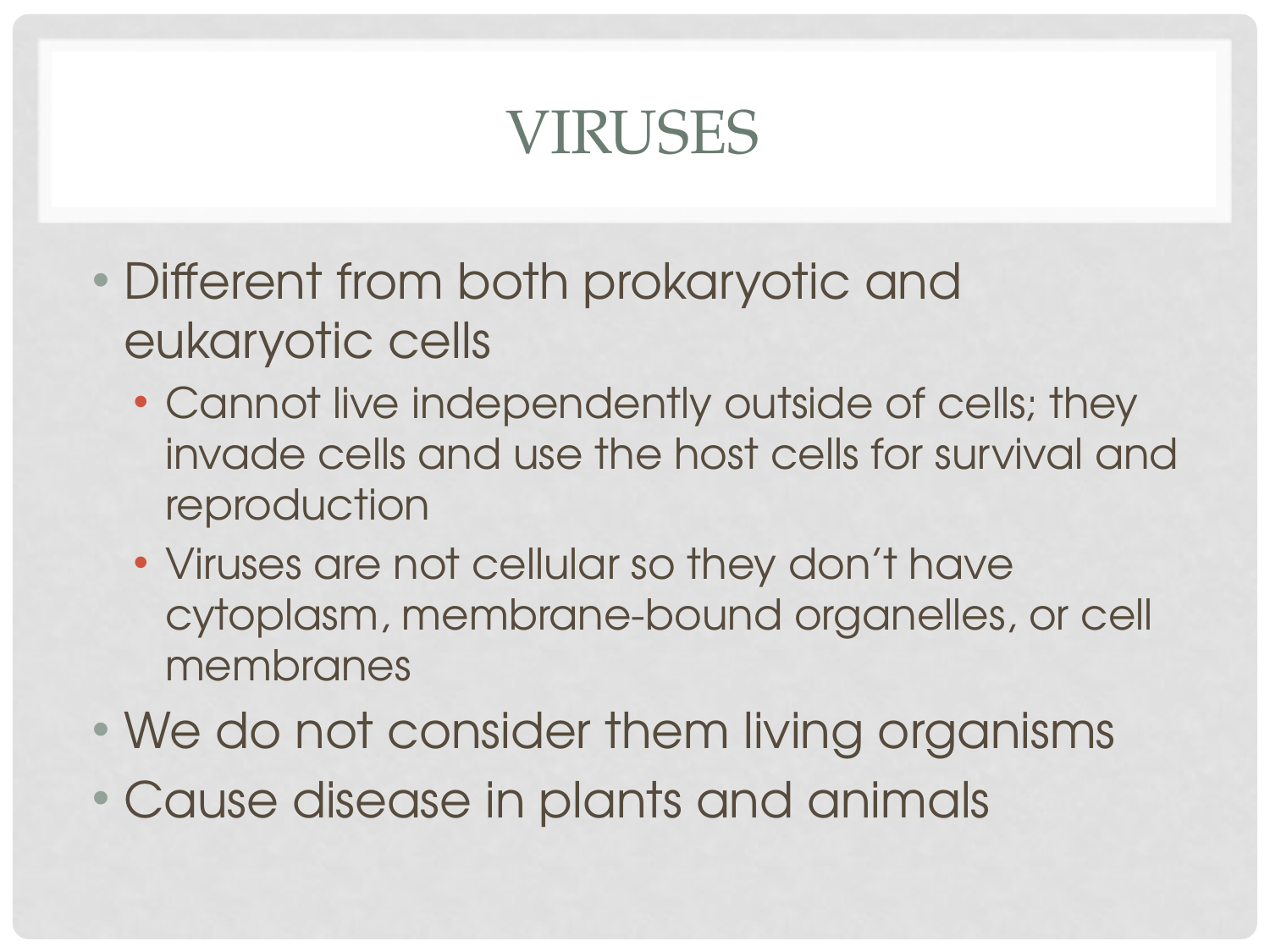

# Viruses
Different from both prokaryotic and eukaryotic cells
Cannot live independently outside of cells; they invade cells and use the host cells for survival and reproduction
Viruses are not cellular so they don’t have cytoplasm, membrane-bound organelles, or cell membranes
We do not consider them living organisms
Cause disease in plants and animals